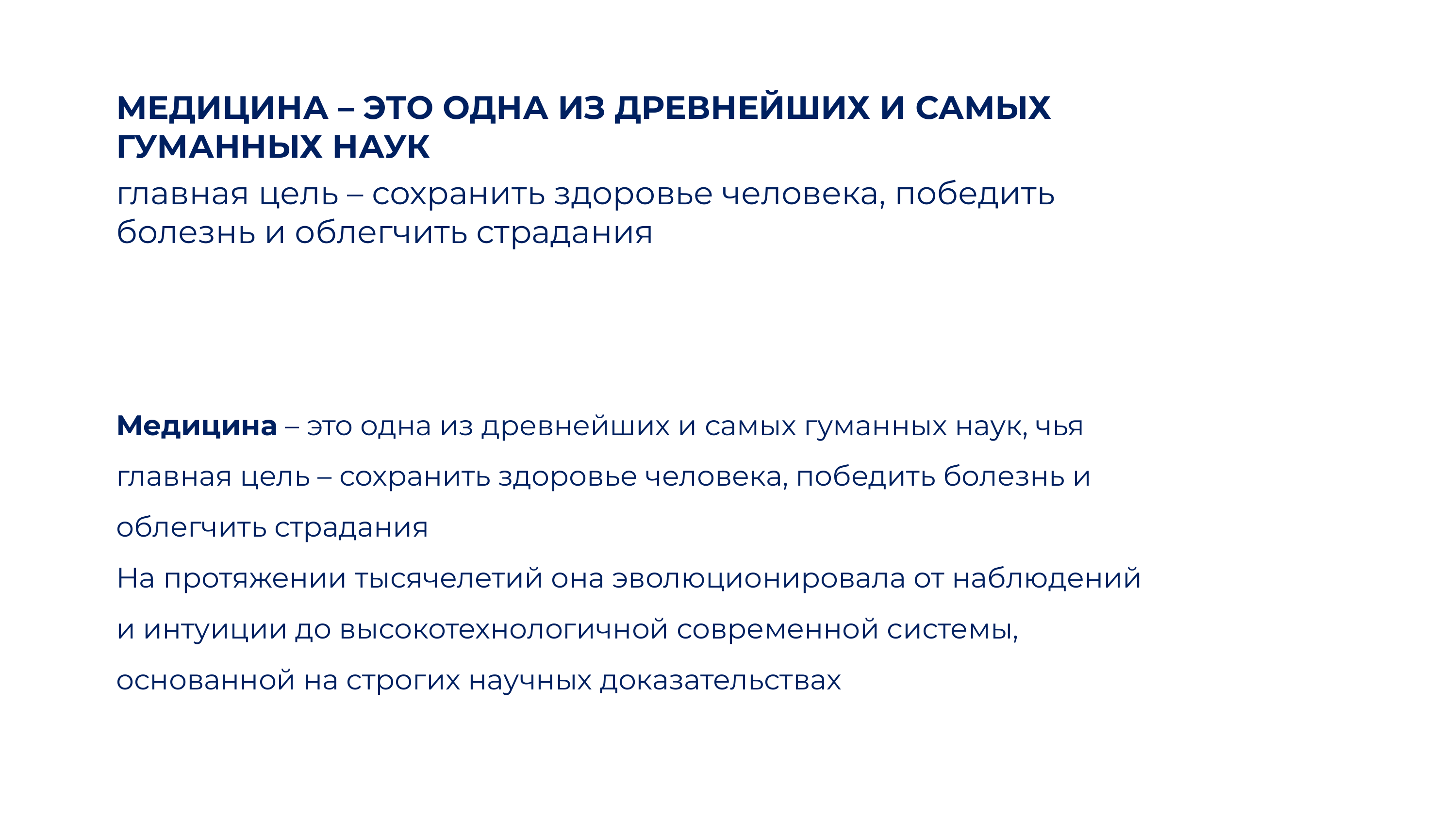

МЕДИЦИНА – ЭТО ОДНА ИЗ ДРЕВНЕЙШИХ И САМЫХ ГУМАННЫХ НАУК
главная цель – сохранить здоровье человека, победить болезнь и облегчить страдания
Медицина – это одна из древнейших и самых гуманных наук, чья главная цель – сохранить здоровье человека, победить болезнь и облегчить страдания
На протяжении тысячелетий она эволюционировала от наблюдений и интуиции до высокотехнологичной современной системы, основанной на строгих научных доказательствах